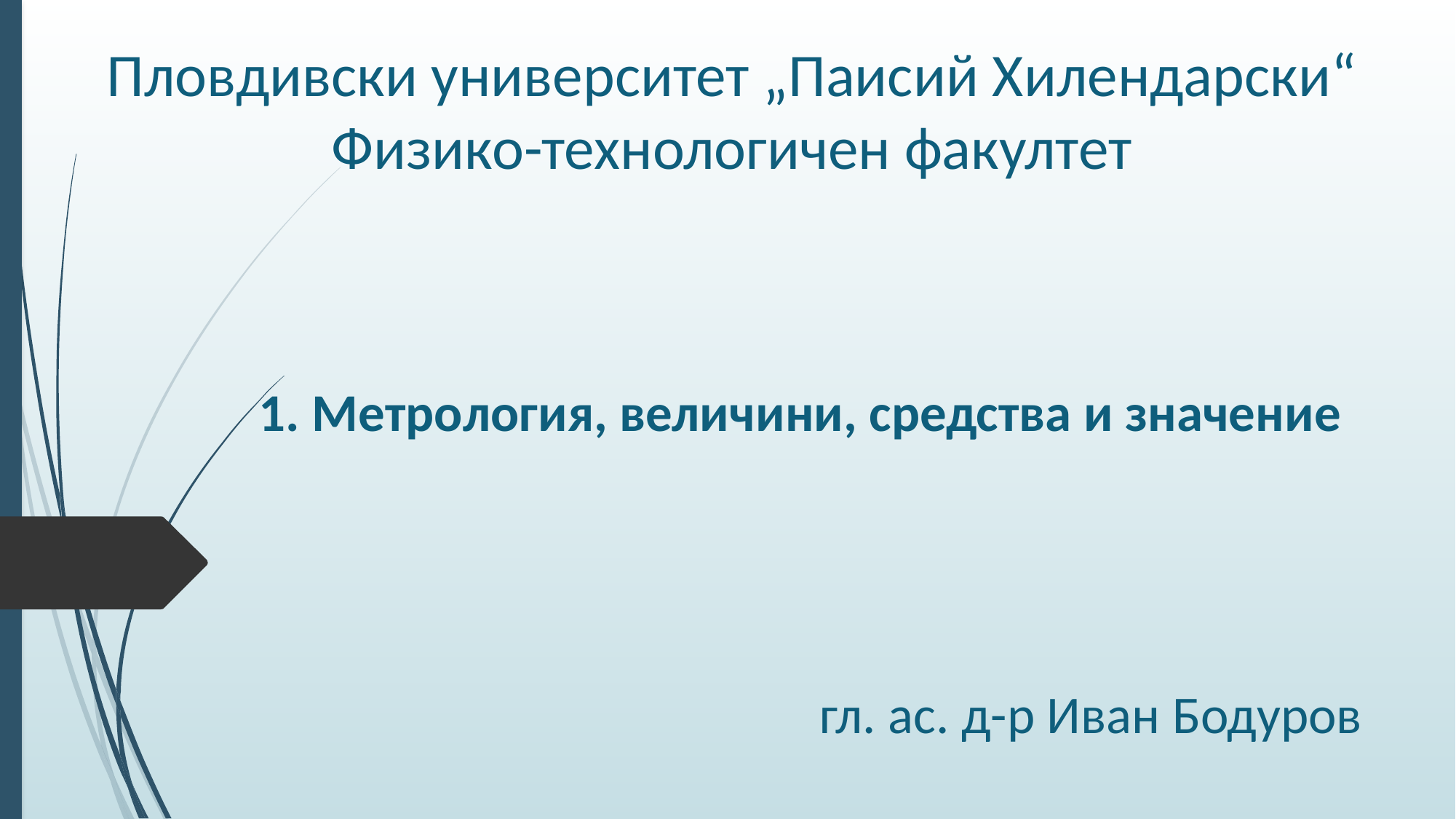

# Пловдивски университет „Паисий Хилендарски“ Физико-технологичен факултет
1. Метрология, величини, средства и значение
гл. ас. д-р Иван Бодуров